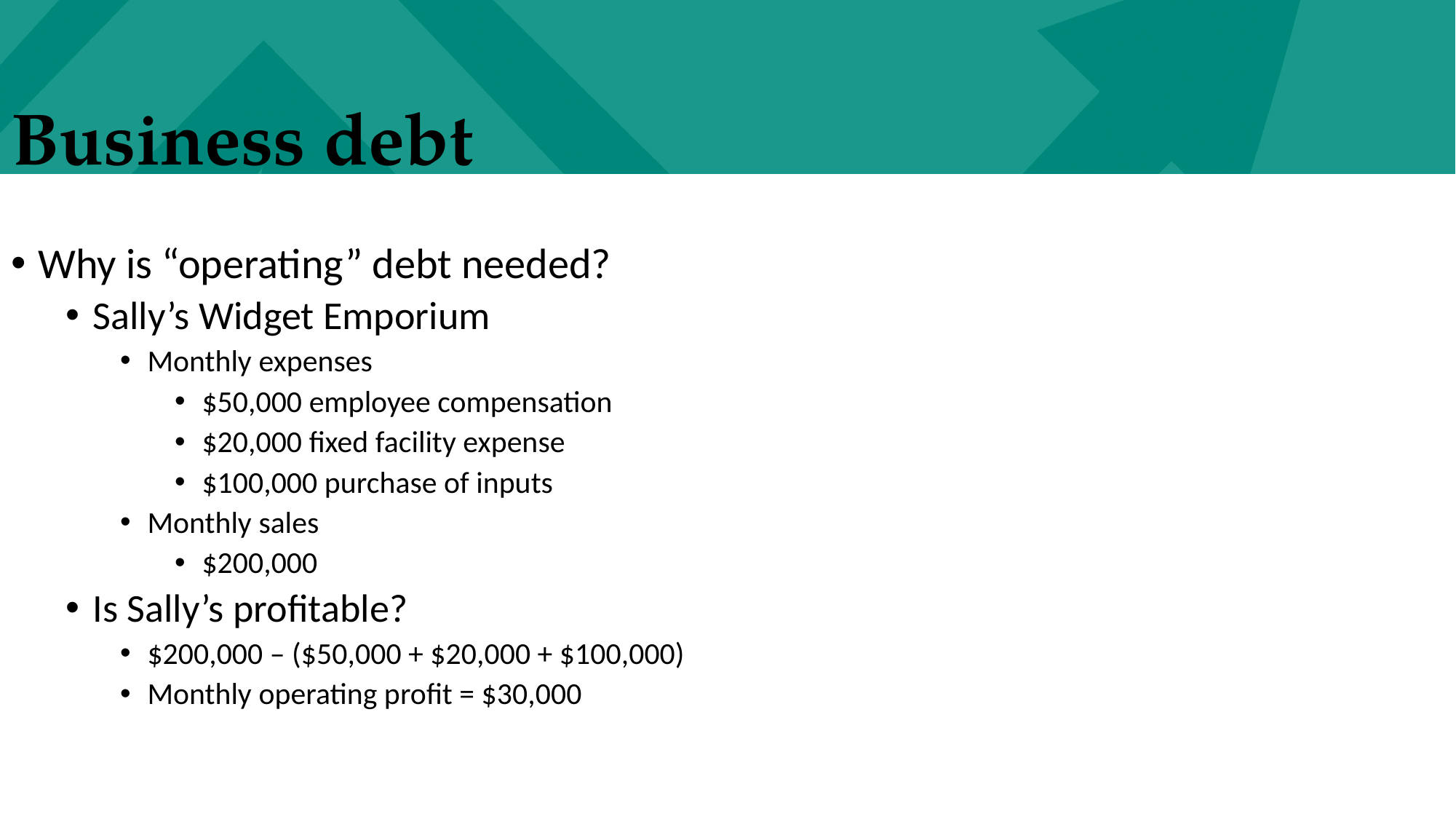

Business debt
Why is “operating” debt needed?
Sally’s Widget Emporium
Monthly expenses
$50,000 employee compensation
$20,000 fixed facility expense
$100,000 purchase of inputs
Monthly sales
$200,000
Is Sally’s profitable?
$200,000 – ($50,000 + $20,000 + $100,000)
Monthly operating profit = $30,000